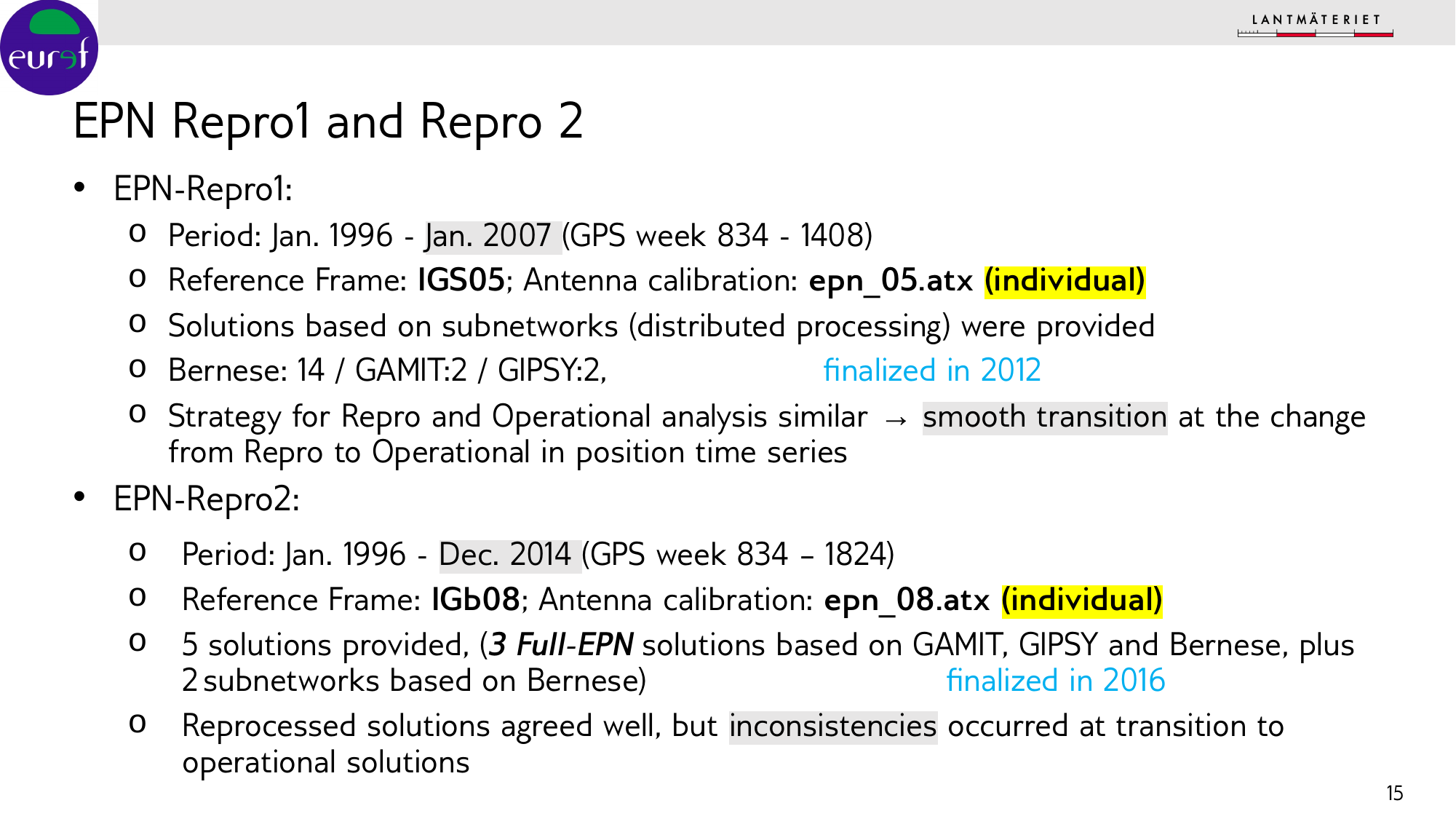

# EPN Repro1 and Repro 2
EPN-Repro1:
Period: Jan. 1996 - Jan. 2007 (GPS week 834 - 1408)
Reference Frame: IGS05; Antenna calibration: epn_05.atx (individual)
Solutions based on subnetworks (distributed processing) were provided
Bernese: 14 / GAMIT:2 / GIPSY:2,		finalized in 2012
Strategy for Repro and Operational analysis similar → smooth transition at the change from Repro to Operational in position time series
EPN-Repro2:
Period: Jan. 1996 - Dec. 2014 (GPS week 834 – 1824)
Reference Frame: IGb08; Antenna calibration: epn_08.atx (individual)
5 solutions provided, (3 Full-EPN solutions based on GAMIT, GIPSY and Bernese, plus 2 subnetworks based on Bernese) 			finalized in 2016
Reprocessed solutions agreed well, but inconsistencies occurred at transition to operational solutions